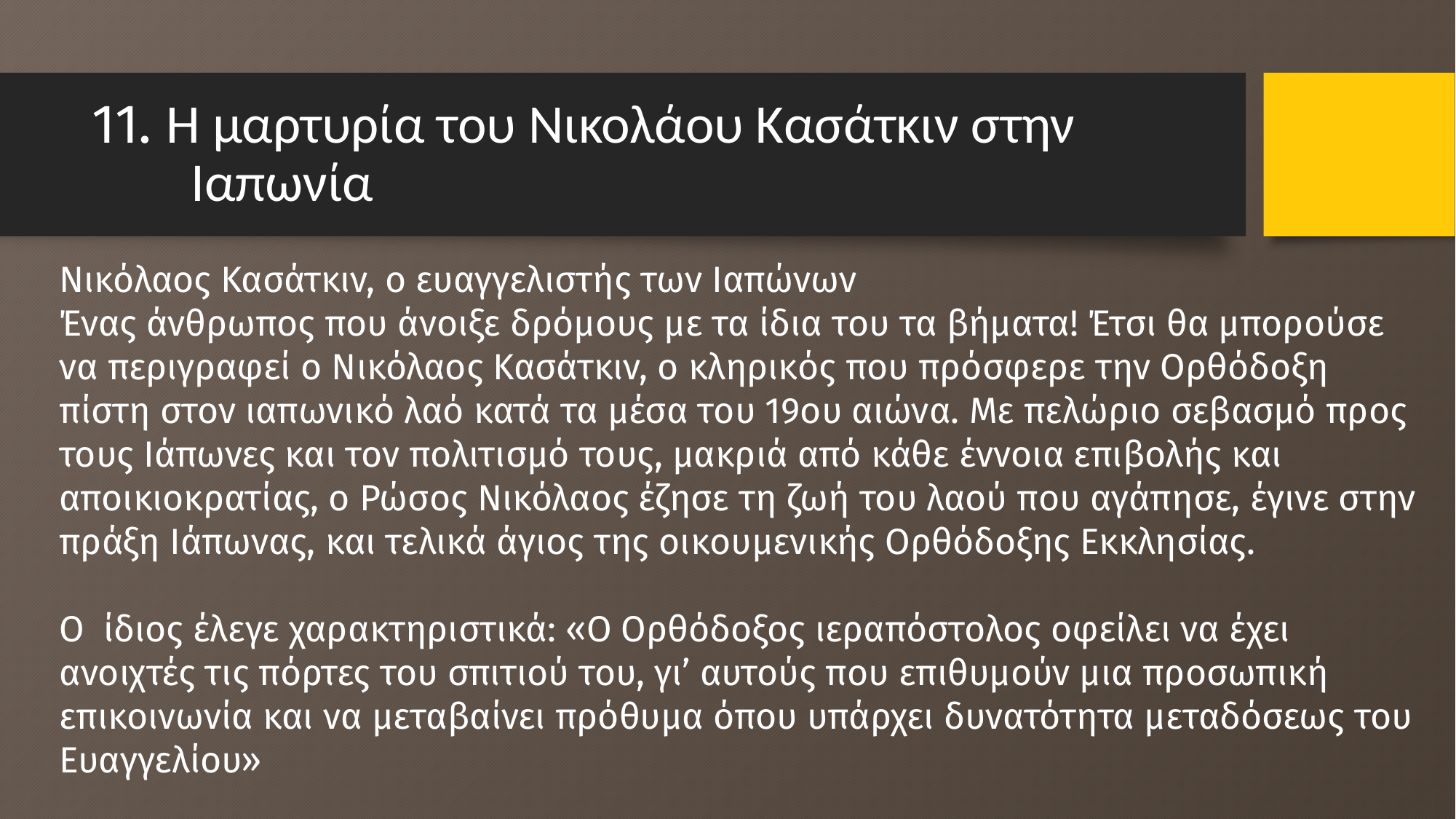

# 11. Η μαρτυρία του Νικολάου Κασάτκιν στην Ιαπωνία
Νικόλαος Κασάτκιν, ο ευαγγελιστής των Ιαπώνων
Ένας άνθρωπος που άνοιξε δρόμους με τα ίδια του τα βήματα! Έτσι θα μπορούσε να περιγραφεί ο Νικόλαος Κασάτκιν, ο κληρικός που πρόσφερε την Ορθόδοξη πίστη στον ιαπωνικό λαό κατά τα μέσα του 19ου αιώνα. Με πελώριο σεβασμό προς τους Ιάπωνες και τον πολιτισμό τους, μακριά από κάθε έννοια επιβολής και αποικιοκρατίας, ο Ρώσος Νικόλαος έζησε τη ζωή του λαού που αγάπησε, έγινε στην πράξη Ιάπωνας, και τελικά άγιος της οικουμενικής Ορθόδοξης Εκκλησίας.

Ο  ίδιος έλεγε χαρακτηριστικά: «Ο Ορθόδοξος ιεραπόστολος οφείλει να έχει ανοιχτές τις πόρτες του σπιτιού του, γι’ αυτούς που επιθυμούν μια προσωπική επικοινωνία και να μεταβαίνει πρόθυμα όπου υπάρχει δυνατότητα μεταδόσεως του Ευαγγελίου»